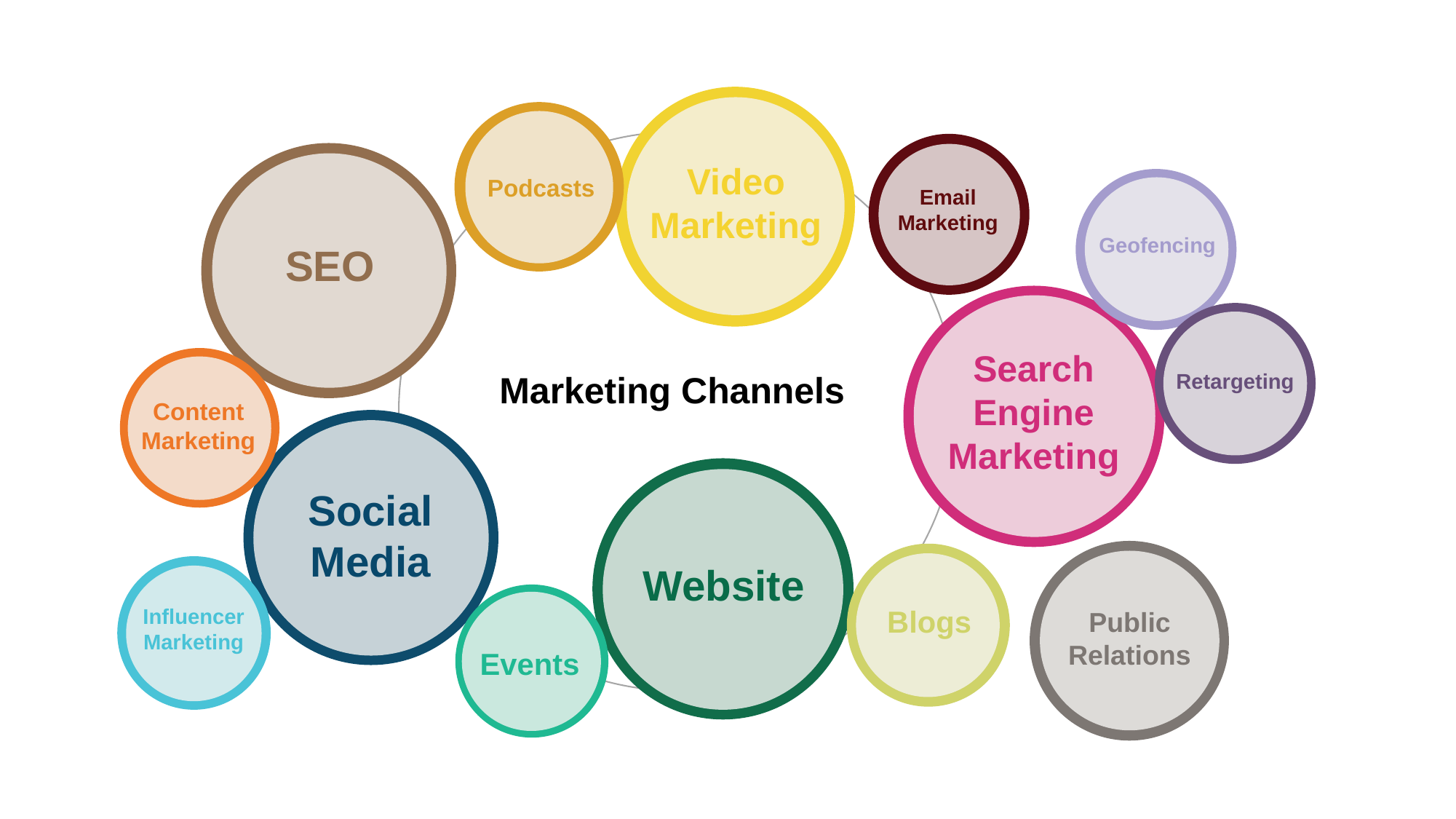

Video Marketing

Podcasts

Email Marketing
Geofencing
SEO

Search Engine Marketing

Marketing Channels
Retargeting
Content Marketing

Social Media

Website

Blogs
Influencer Marketing
Public Relations
Events